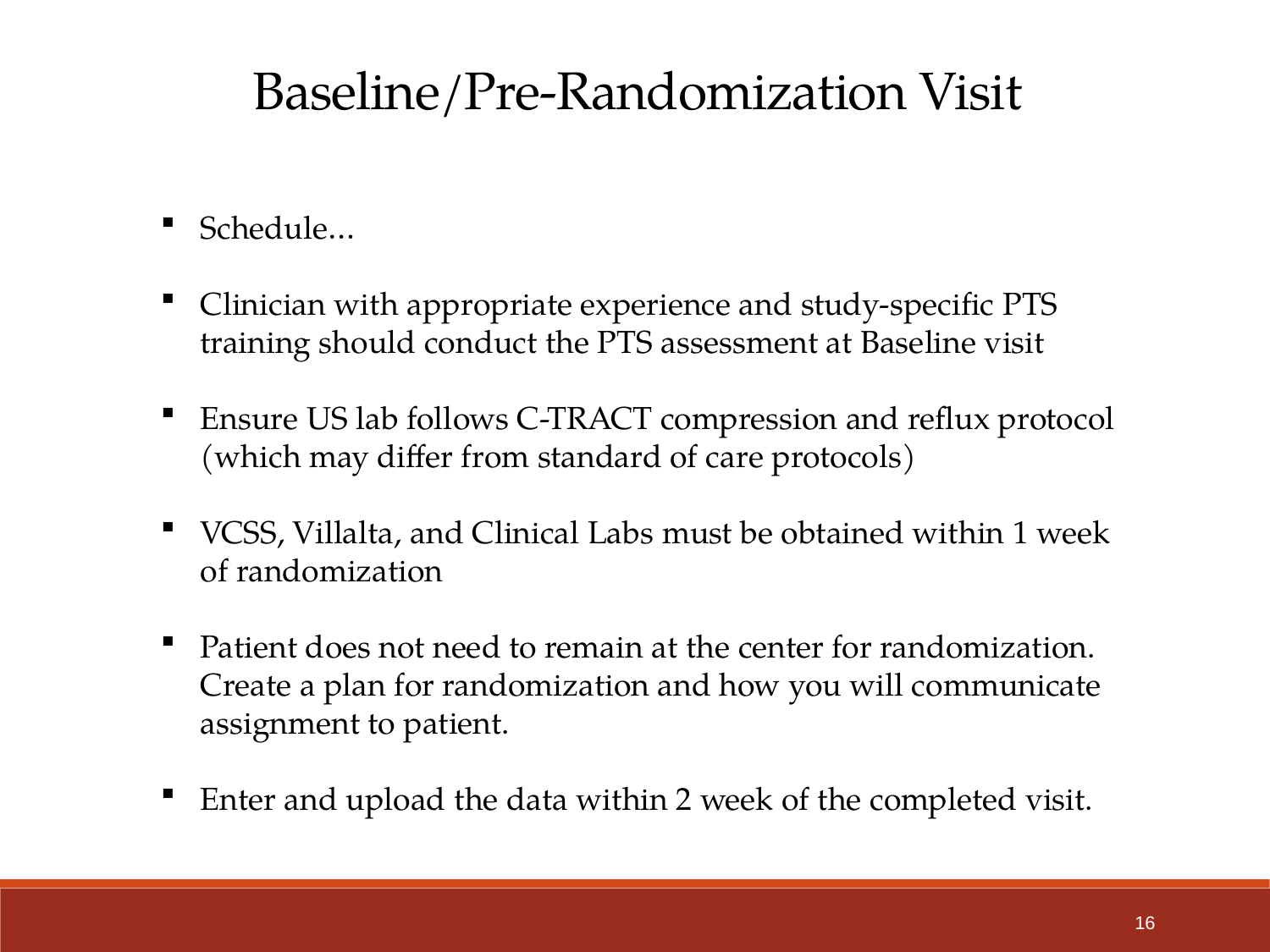

Baseline/Pre-Randomization Visit
Schedule…

Clinician with appropriate experience and study-specific PTS training should conduct the PTS assessment at Baseline visit

Ensure US lab follows C-TRACT compression and reflux protocol (which may differ from standard of care protocols)

VCSS, Villalta, and Clinical Labs must be obtained within 1 week of randomization

Patient does not need to remain at the center for randomization.  Create a plan for randomization and how you will communicate assignment to patient.

Enter and upload the data within 2 week of the completed visit.

16